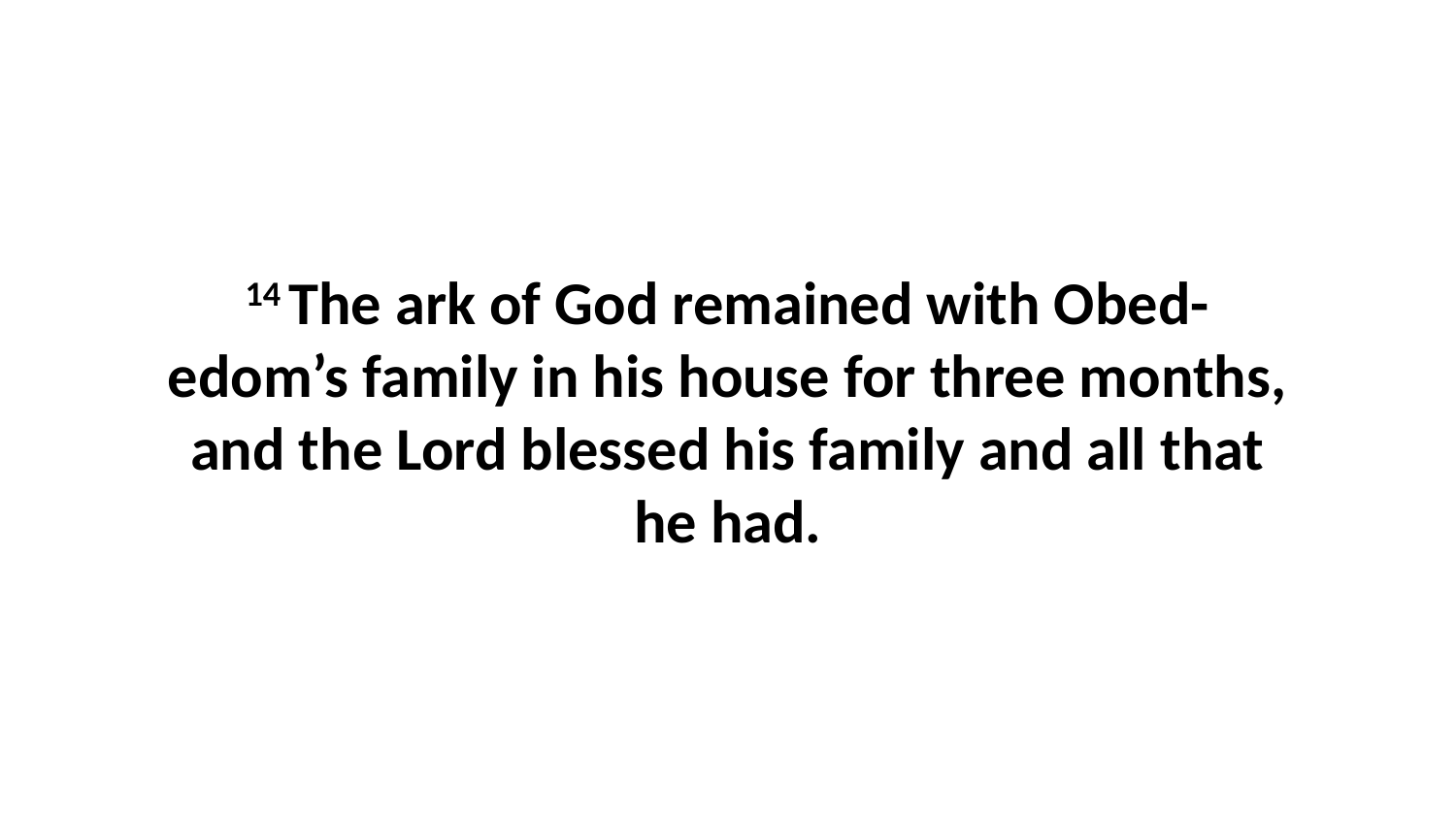

14 The ark of God remained with Obed-edom’s family in his house for three months, and the Lord blessed his family and all that he had.